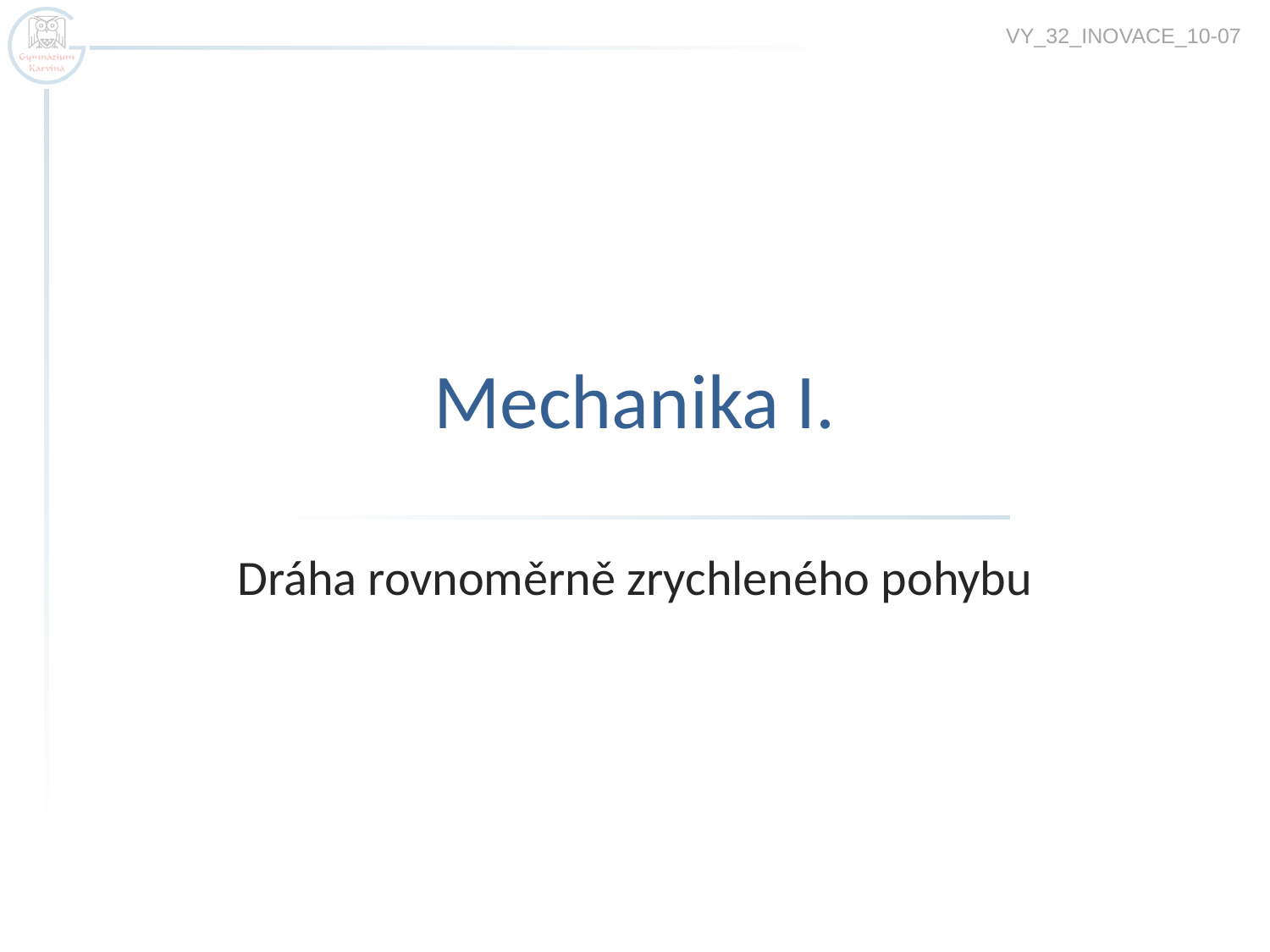

VY_32_INOVACE_10-07
# Mechanika I.
Dráha rovnoměrně zrychleného pohybu